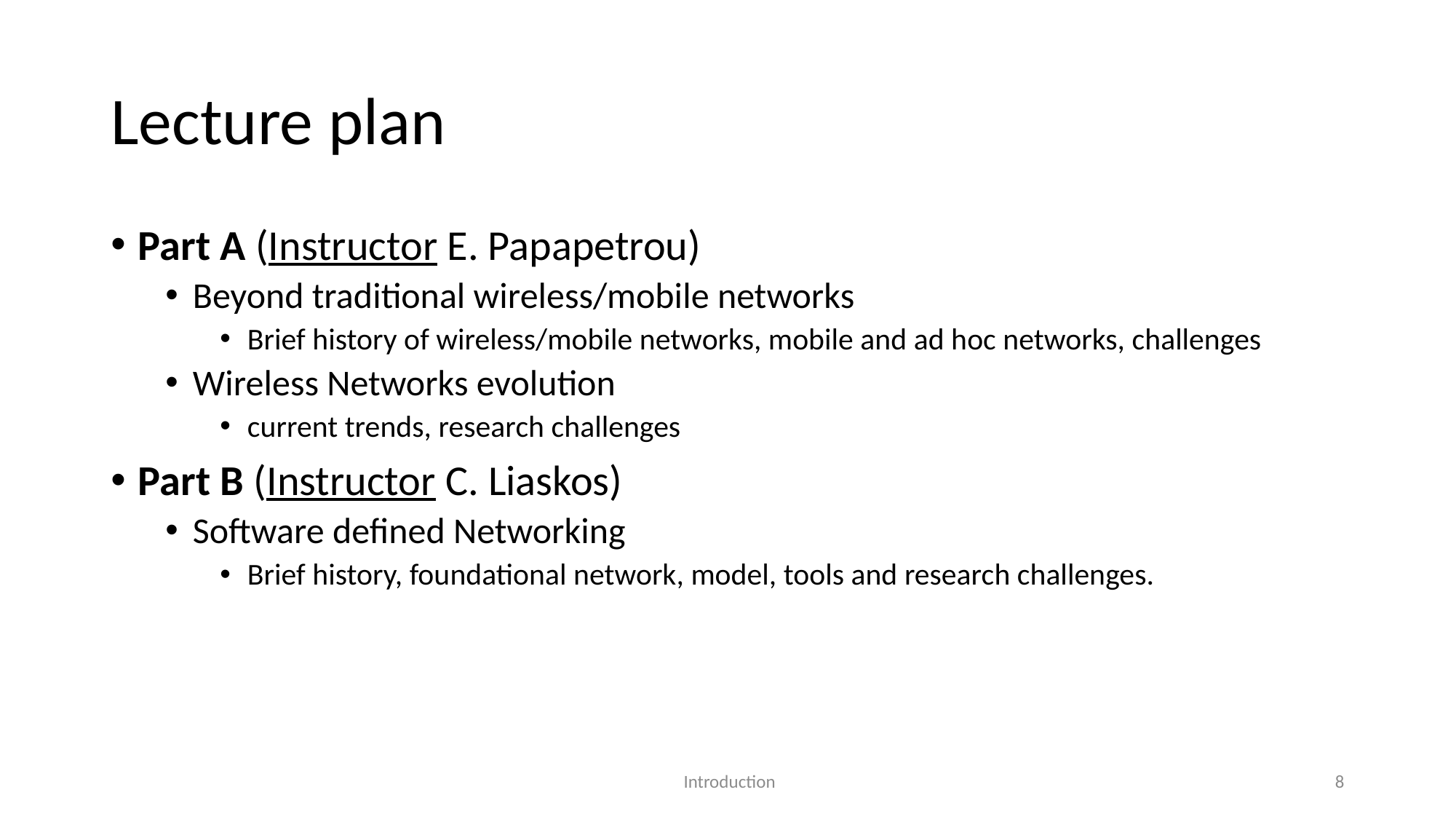

# Lecture plan
Part A (Instructor E. Papapetrou)
Beyond traditional wireless/mobile networks
Brief history of wireless/mobile networks, mobile and ad hoc networks, challenges
Wireless Networks evolution
current trends, research challenges
Part B (Instructor C. Liaskos)
Software defined Networking
Brief history, foundational network, model, tools and research challenges.
 Introduction
8